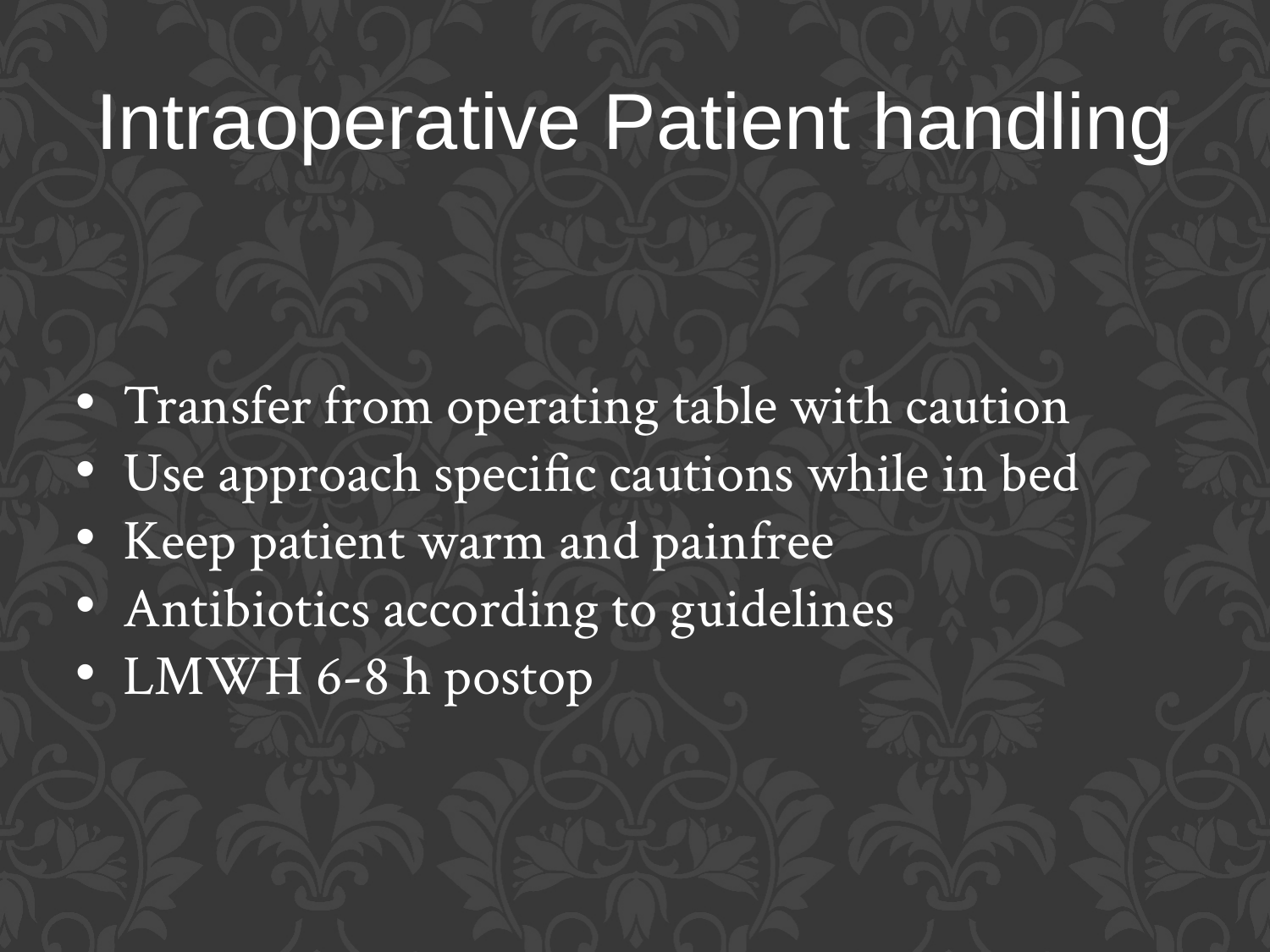

Intraoperative Patient handling
Transfer from operating table with caution
Use approach specific cautions while in bed
Keep patient warm and painfree
Antibiotics according to guidelines
LMWH 6-8 h postop